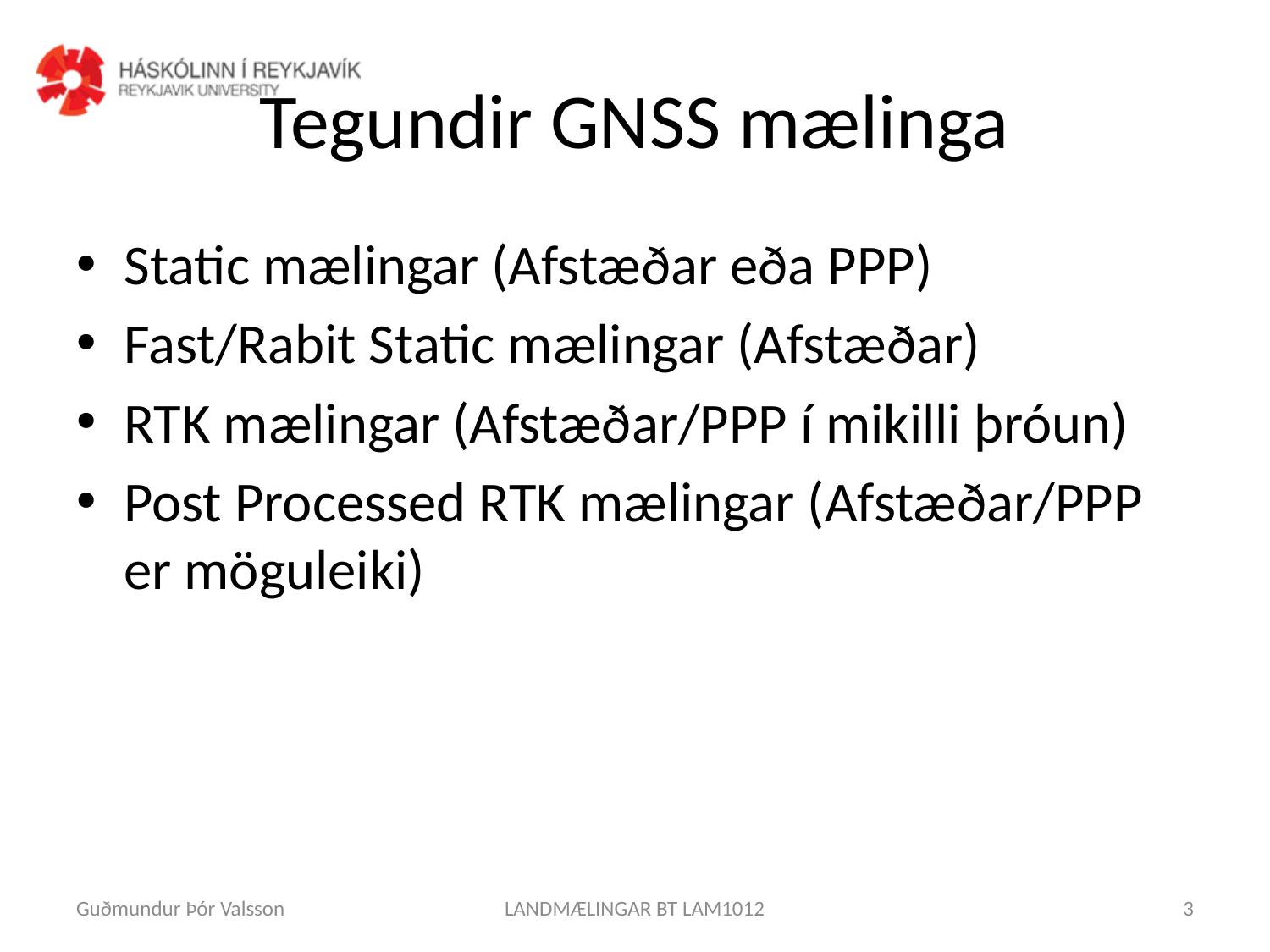

# Tegundir GNSS mælinga
Static mælingar (Afstæðar eða PPP)
Fast/Rabit Static mælingar (Afstæðar)
RTK mælingar (Afstæðar/PPP í mikilli þróun)
Post Processed RTK mælingar (Afstæðar/PPP er möguleiki)

Guðmundur Þór Valsson
LANDMÆLINGAR BT LAM1012
3